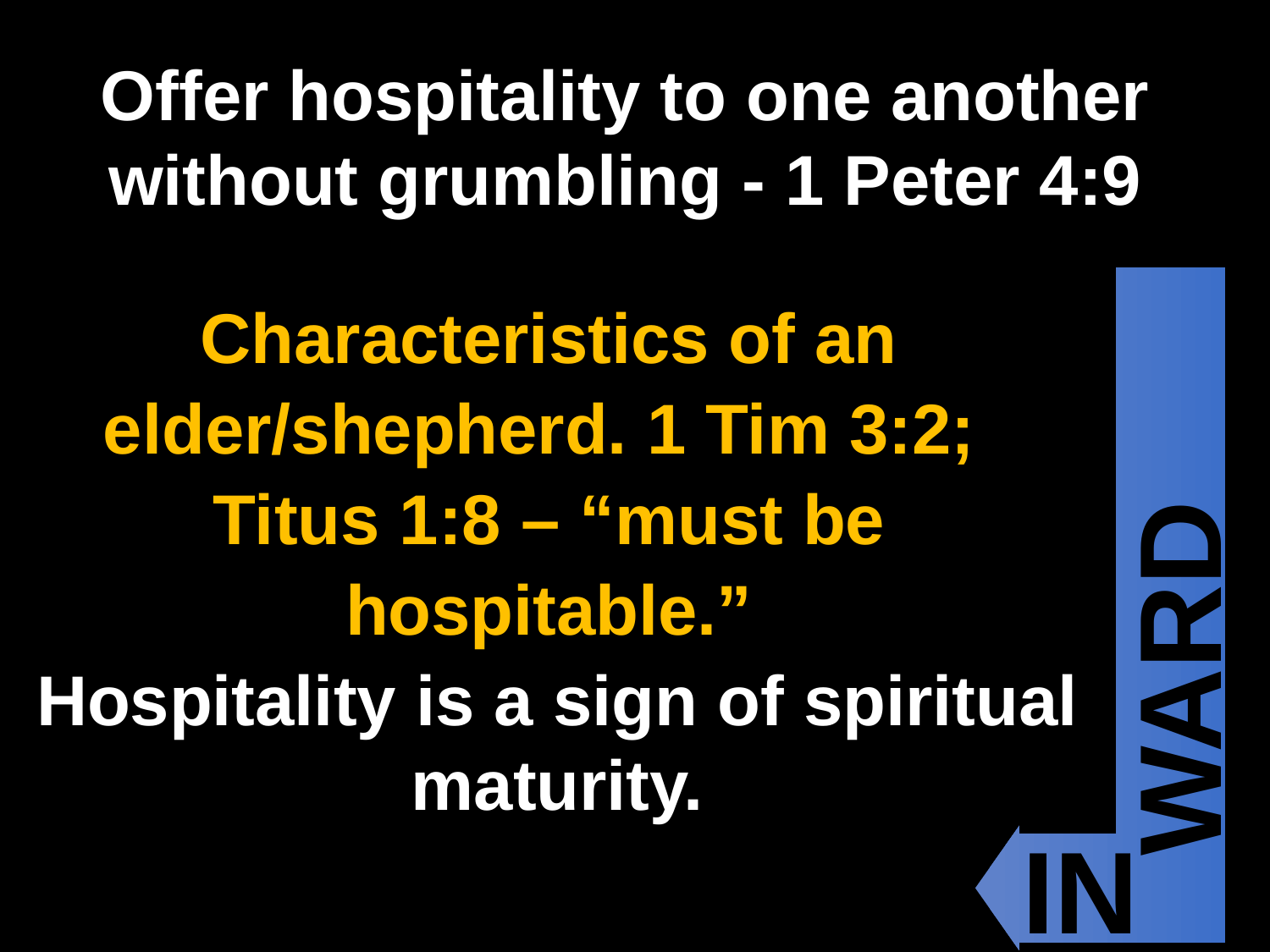

Offer hospitality to one another
without grumbling - 1 Peter 4:9
Characteristics of an elder/shepherd. 1 Tim 3:2;
Titus 1:8 – “must be hospitable.”

WARD
Hospitality is a sign of spiritual maturity.
IN